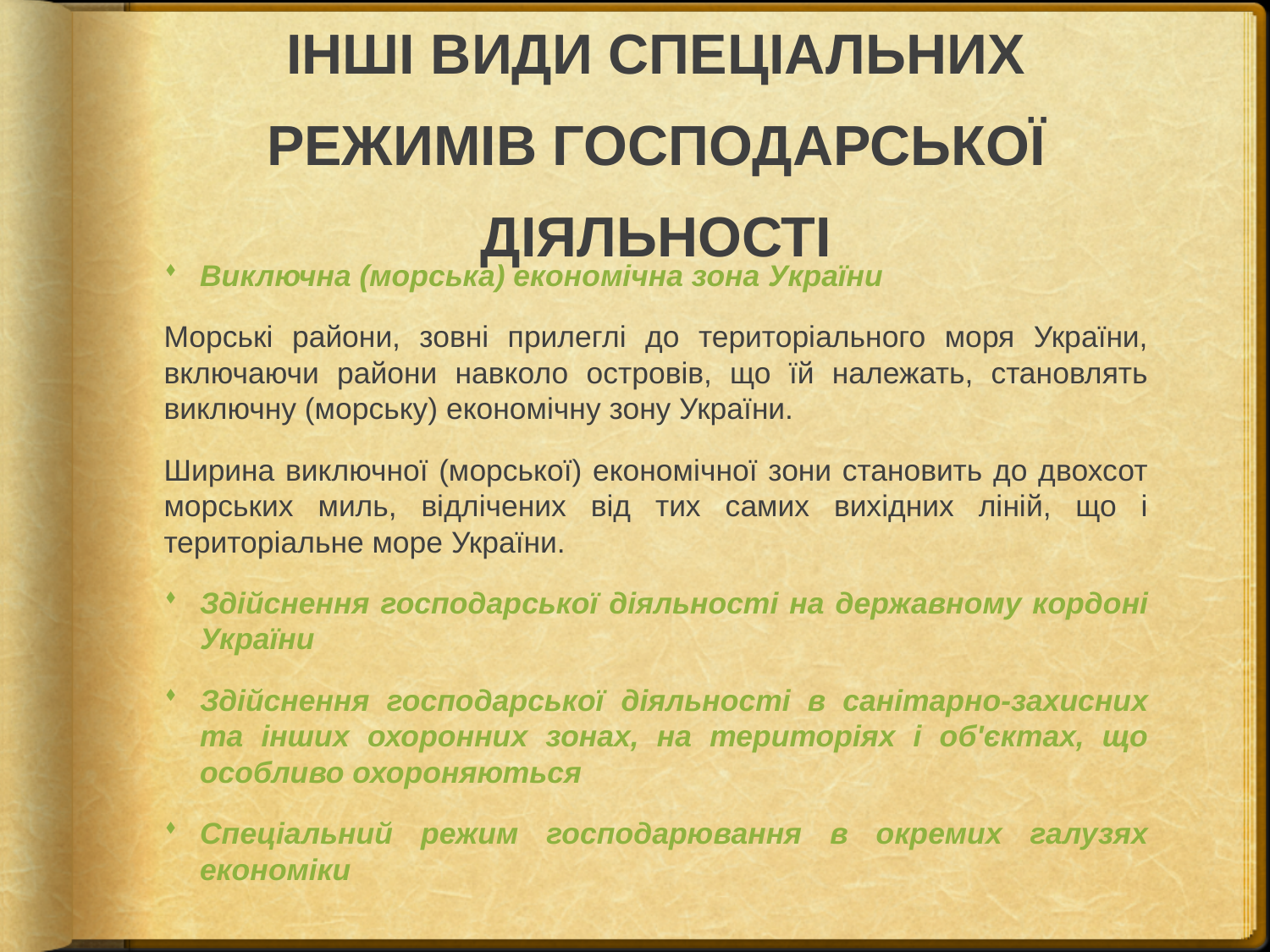

# ІНШІ ВИДИ СПЕЦІАЛЬНИХ РЕЖИМІВ ГОСПОДАРСЬКОЇ ДІЯЛЬНОСТІ
Виключна (морська) економічна зона України
Морські райони, зовні прилеглі до територіального моря України, включаючи райони навколо островів, що їй належать, становлять виключну (морську) економічну зону України.
Ширина виключної (морської) економічної зони становить до двохсот морських миль, відлічених від тих самих вихідних ліній, що і територіальне море України.
Здійснення господарської діяльності на державному кордоні України
Здійснення господарської діяльності в санітарно-захисних та інших охоронних зонах, на територіях і об'єктах, що особливо охороняються
Спеціальний режим господарювання в окремих галузях економіки